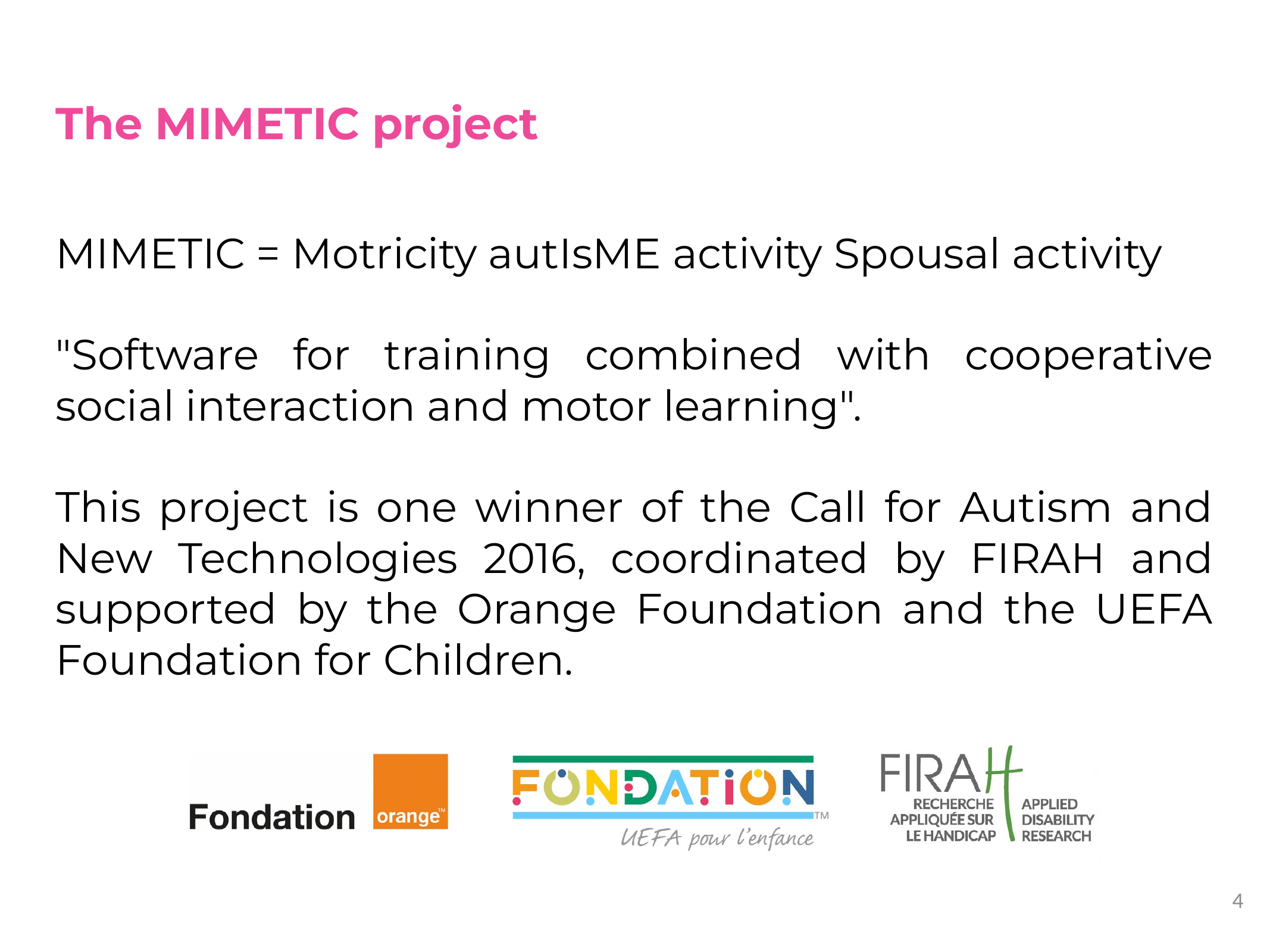

# The MIMETIC project
MIMETIC = Motricity autIsME activity Spousal activity

"Software for training combined with cooperative social interaction and motor learning".

This project is one winner of the Call for Autism and New Technologies 2016, coordinated by FIRAH and supported by the Orange Foundation and the UEFA Foundation for Children.

4